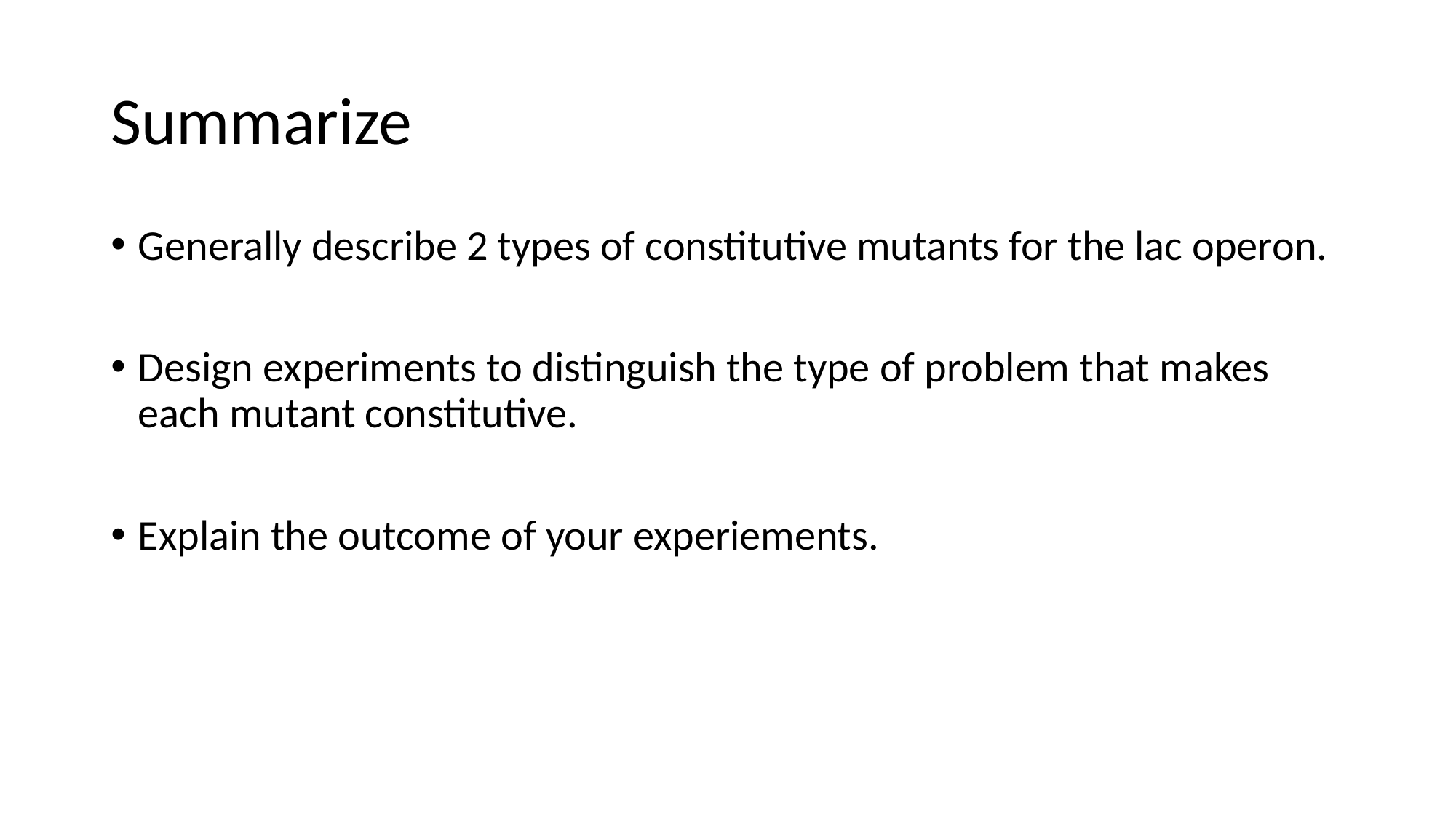

# Summarize
Generally describe 2 types of constitutive mutants for the lac operon.

Design experiments to distinguish the type of problem that makes each mutant constitutive.

Explain the outcome of your experiements.